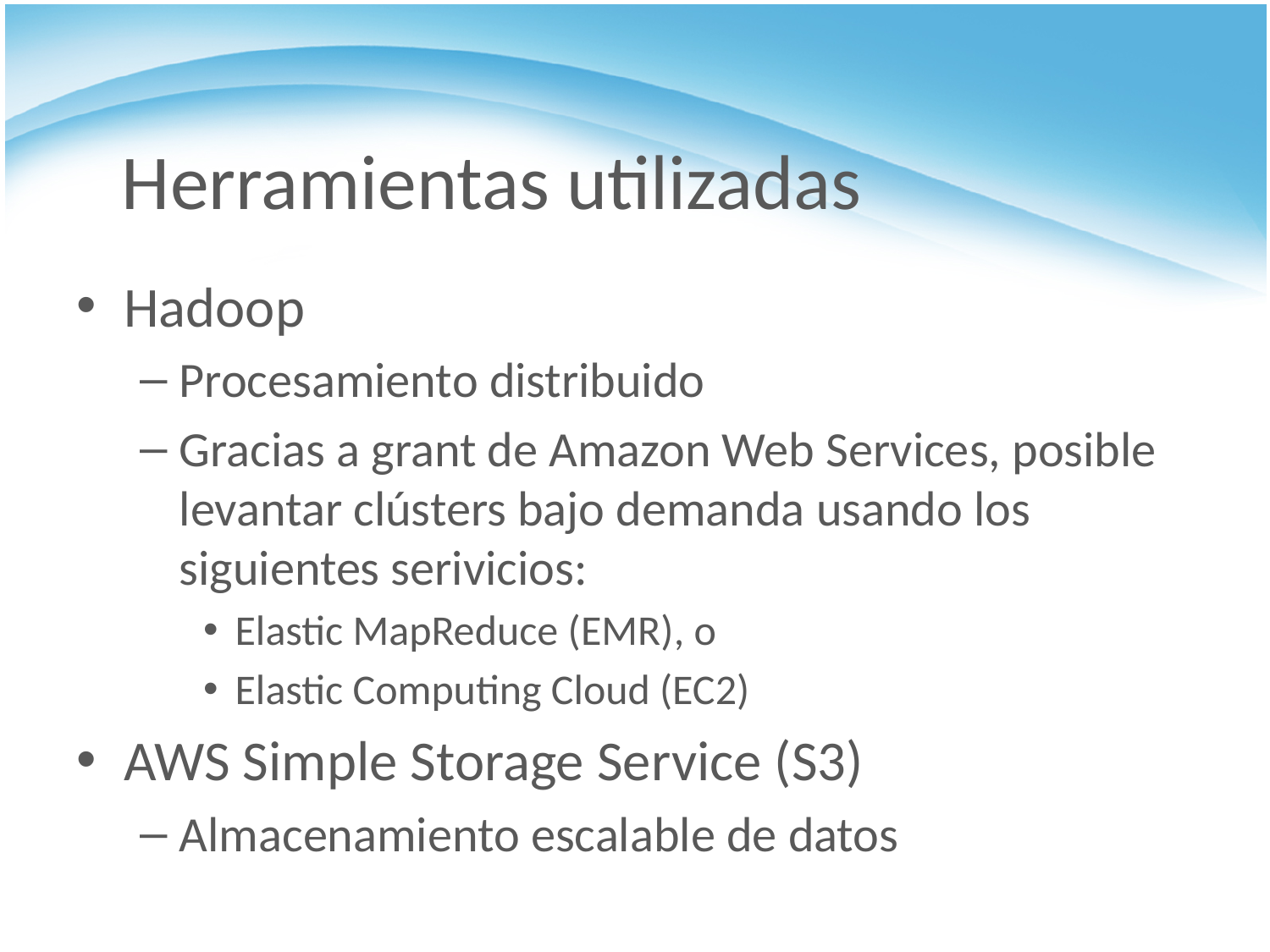

# Herramientas utilizadas
Hadoop
Procesamiento distribuido
Gracias a grant de Amazon Web Services, posible levantar clústers bajo demanda usando los siguientes serivicios:
Elastic MapReduce (EMR), o
Elastic Computing Cloud (EC2)
AWS Simple Storage Service (S3)
Almacenamiento escalable de datos